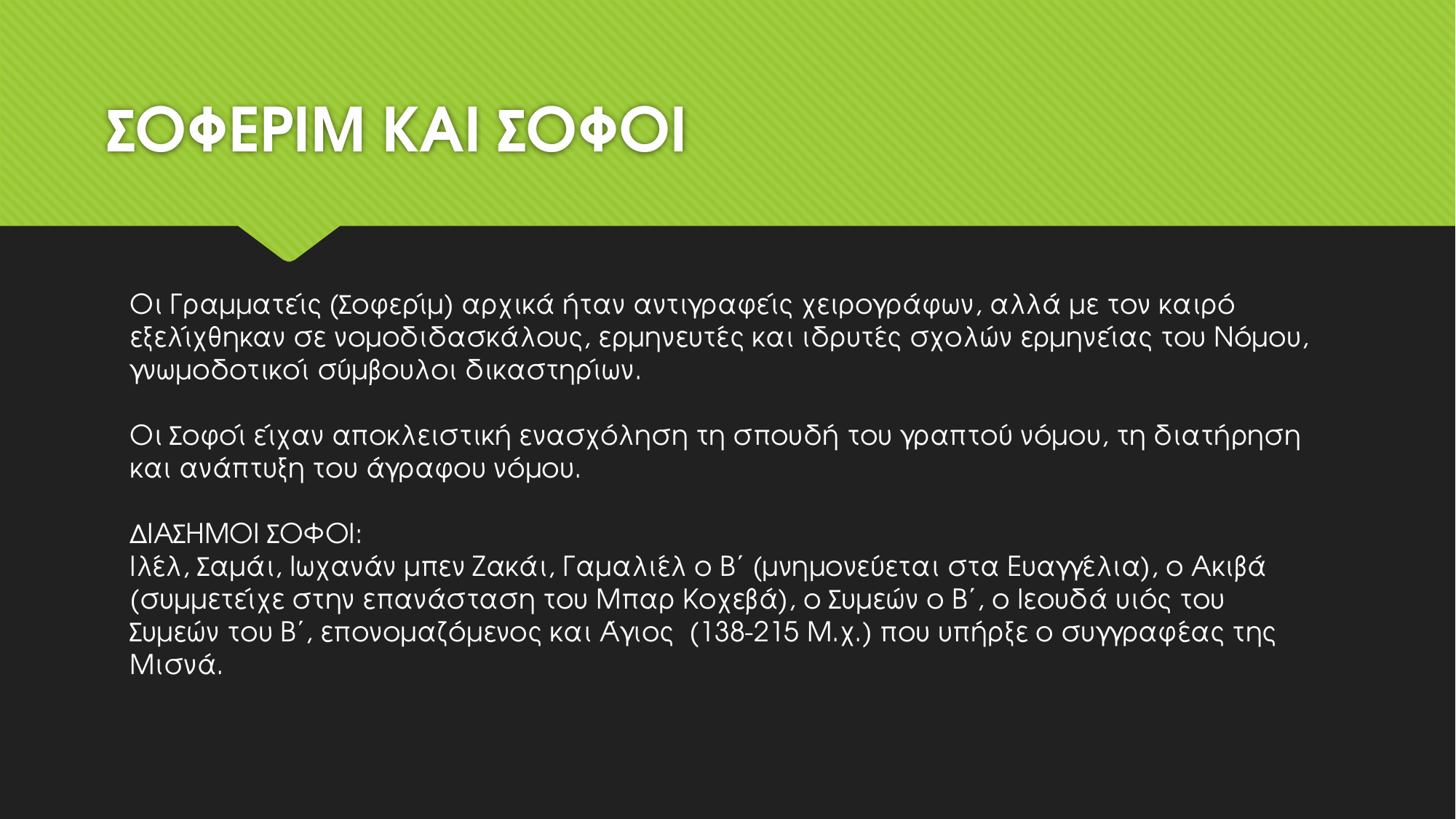

# ΣΟΦΕΡΙΜ ΚΑΙ ΣΟΦΟΙ
Οι Γραμματείς (Σοφερίμ) αρχικά ήταν αντιγραφείς χειρογράφων, αλλά με τον καιρό εξελίχθηκαν σε νομοδιδασκάλους, ερμηνευτές και ιδρυτές σχολών ερμηνείας του Νόμου, γνωμοδοτικοί σύμβουλοι δικαστηρίων.

Οι Σοφοί είχαν αποκλειστική ενασχόληση τη σπουδή του γραπτού νόμου, τη διατήρηση και ανάπτυξη του άγραφου νόμου.

ΔΙΑΣΗΜΟΙ ΣΟΦΟΙ:
Ιλέλ, Σαμάι, Ιωχανάν μπεν Ζακάι, Γαμαλιέλ ο Β΄ (μνημονεύεται στα Ευαγγέλια), ο Ακιβά (συμμετείχε στην επανάσταση του Μπαρ Κοχεβά), ο Συμεών ο Β΄, ο Ιεουδά υιός του Συμεών του Β΄, επονομαζόμενος και Άγιος  (138-215 Μ.χ.) που υπήρξε ο συγγραφέας της Μισνά.